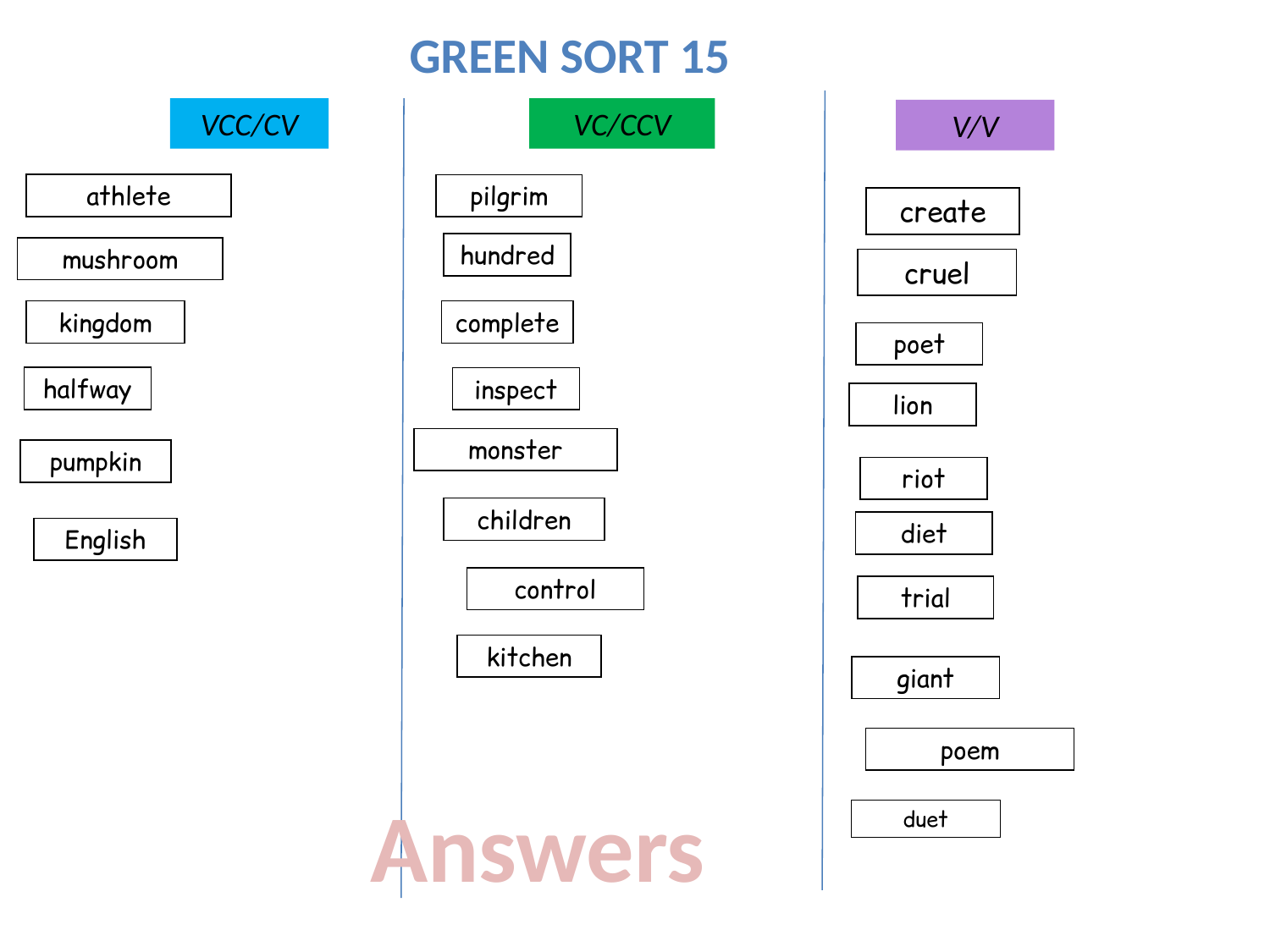

Green Sort 15
VCC/CV
VC/CCV
V/V
athlete
pilgrim
create
hundred
mushroom
cruel
complete
kingdom
poet
halfway
inspect
lion
monster
pumpkin
riot
children
diet
English
control
trial
kitchen
giant
poem
Answers
duet